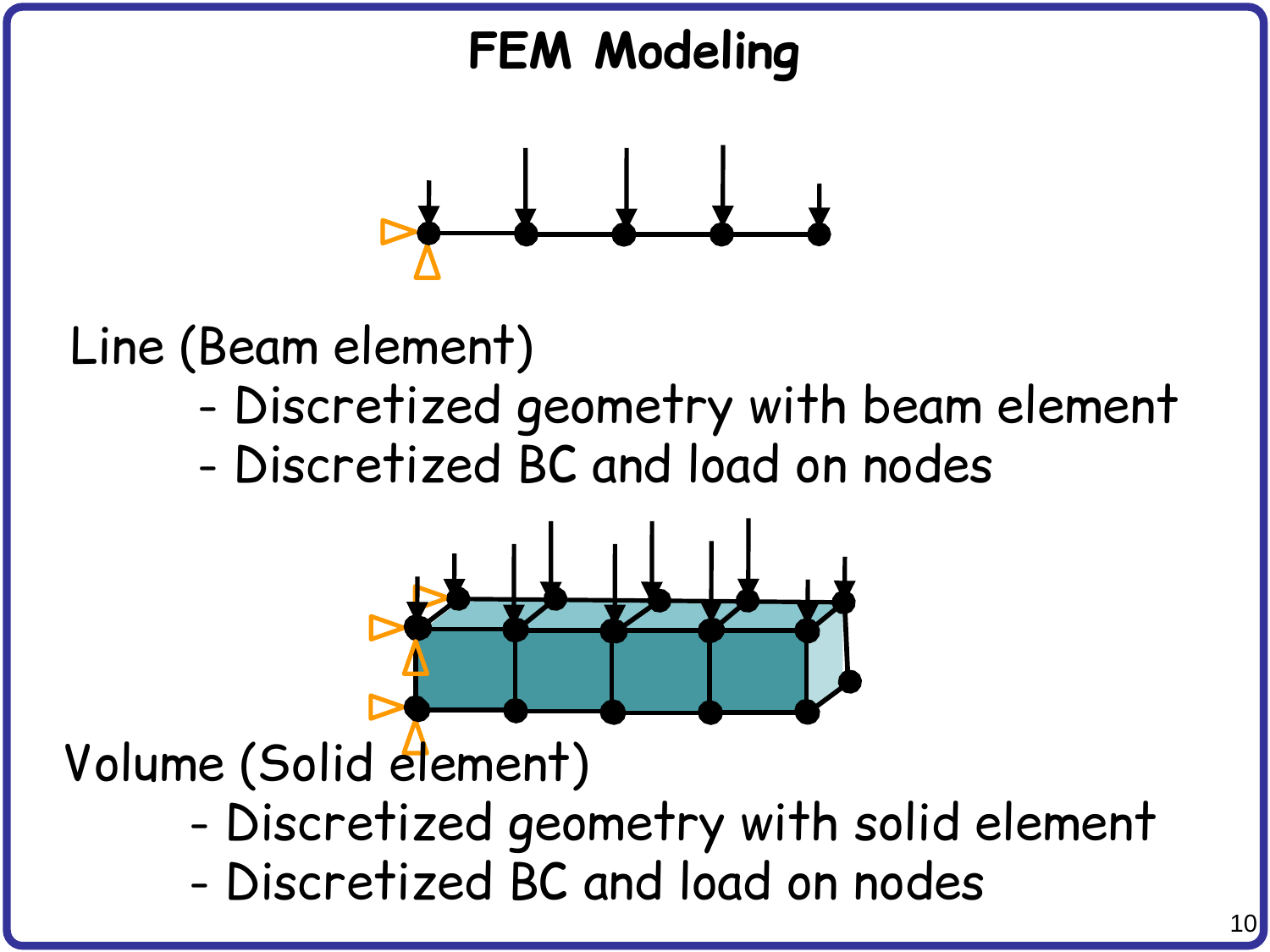

# FEM Modeling

Line (Beam element)
	- Discretized geometry with beam element
	- Discretized BC and load on nodes

Volume (Solid element)
	- Discretized geometry with solid element
	- Discretized BC and load on nodes